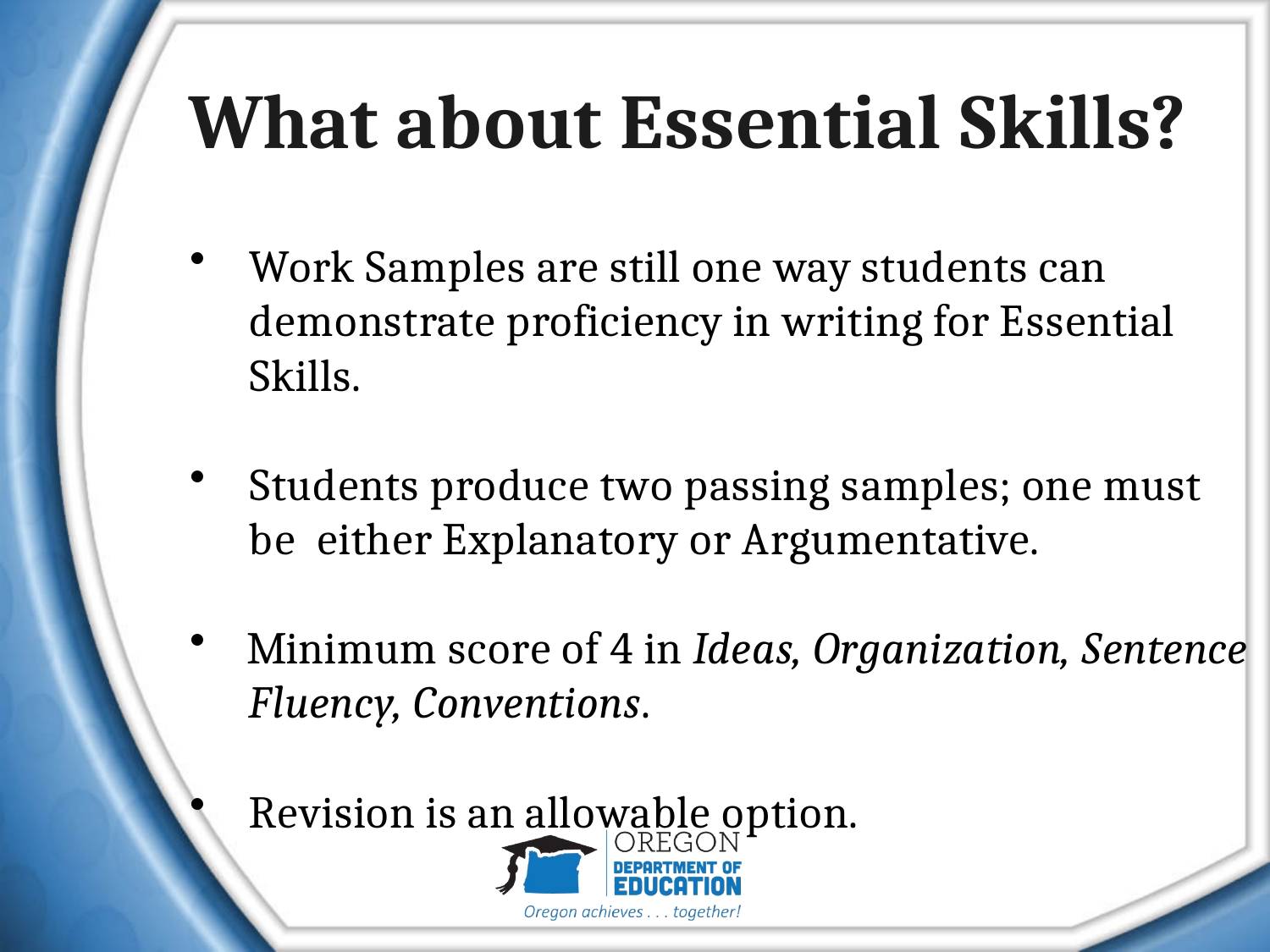

# What about Essential Skills?

Work Samples are still one way students can demonstrate proficiency in writing for Essential Skills.

Students produce two passing samples; one must be  either Explanatory or Argumentative.

Minimum score of 4 in Ideas, Organization, Sentence Fluency, Conventions.

Revision is an allowable option.